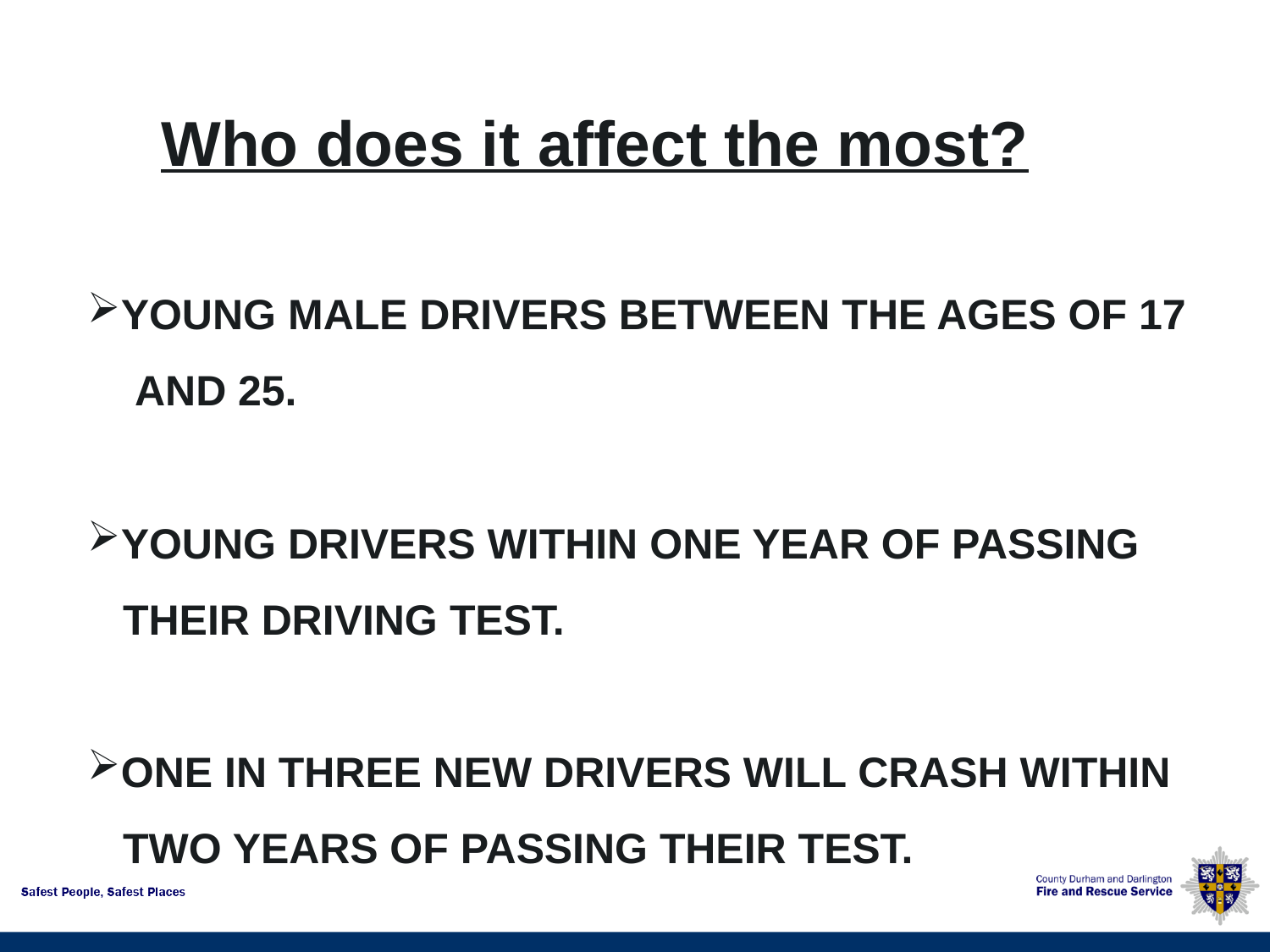

Who does it affect the most?
YOUNG MALE DRIVERS BETWEEN THE AGES OF 17
    AND 25.

YOUNG DRIVERS WITHIN ONE YEAR OF PASSING
   THEIR DRIVING TEST.

ONE IN THREE NEW DRIVERS WILL CRASH WITHIN
   TWO YEARS OF PASSING THEIR TEST.